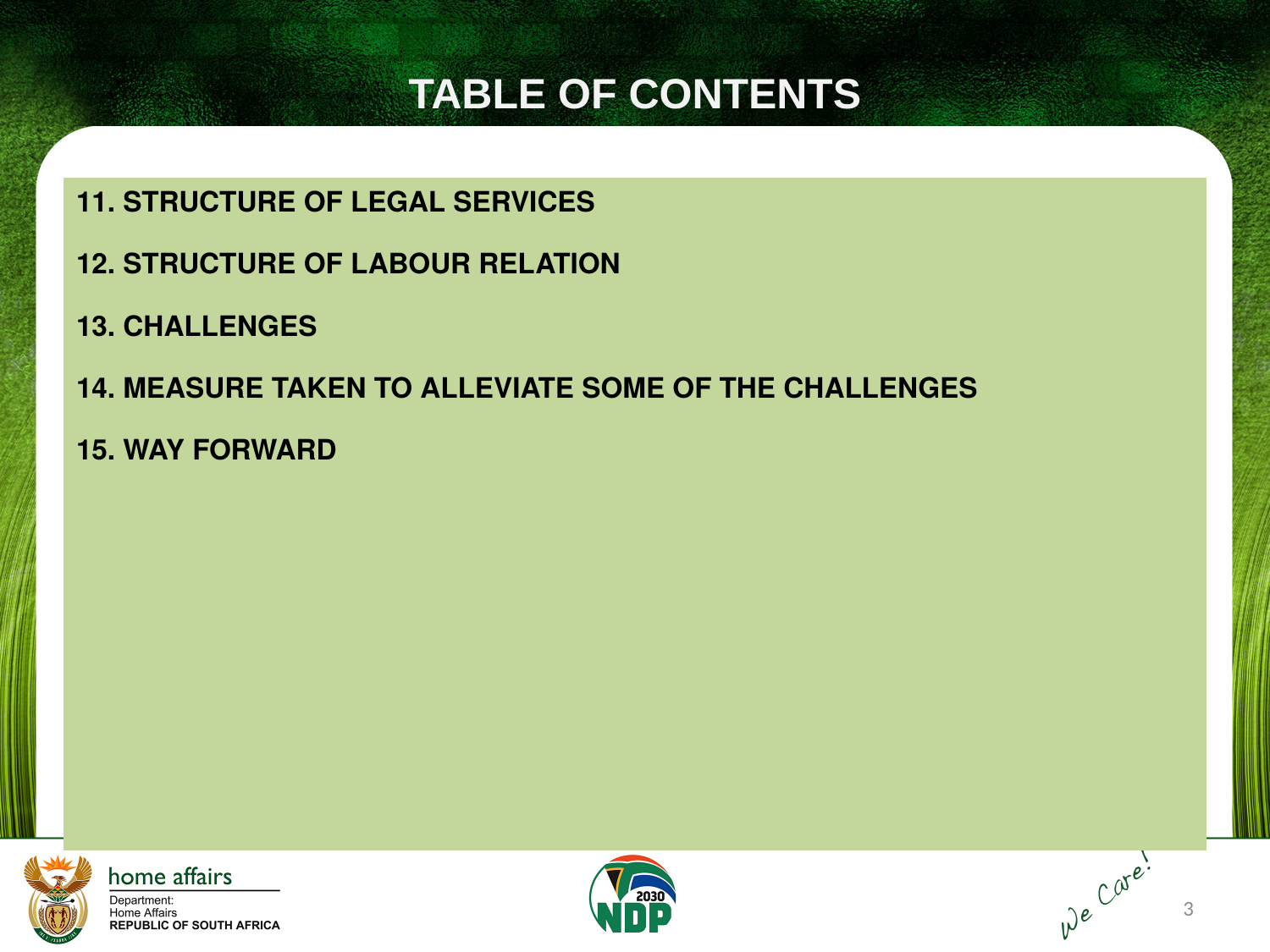

# TABLE OF CONTENTS
11. STRUCTURE OF LEGAL SERVICES
12. STRUCTURE OF LABOUR RELATION
13. CHALLENGES
14. MEASURE TAKEN TO ALLEVIATE SOME OF THE CHALLENGES
15. WAY FORWARD

3